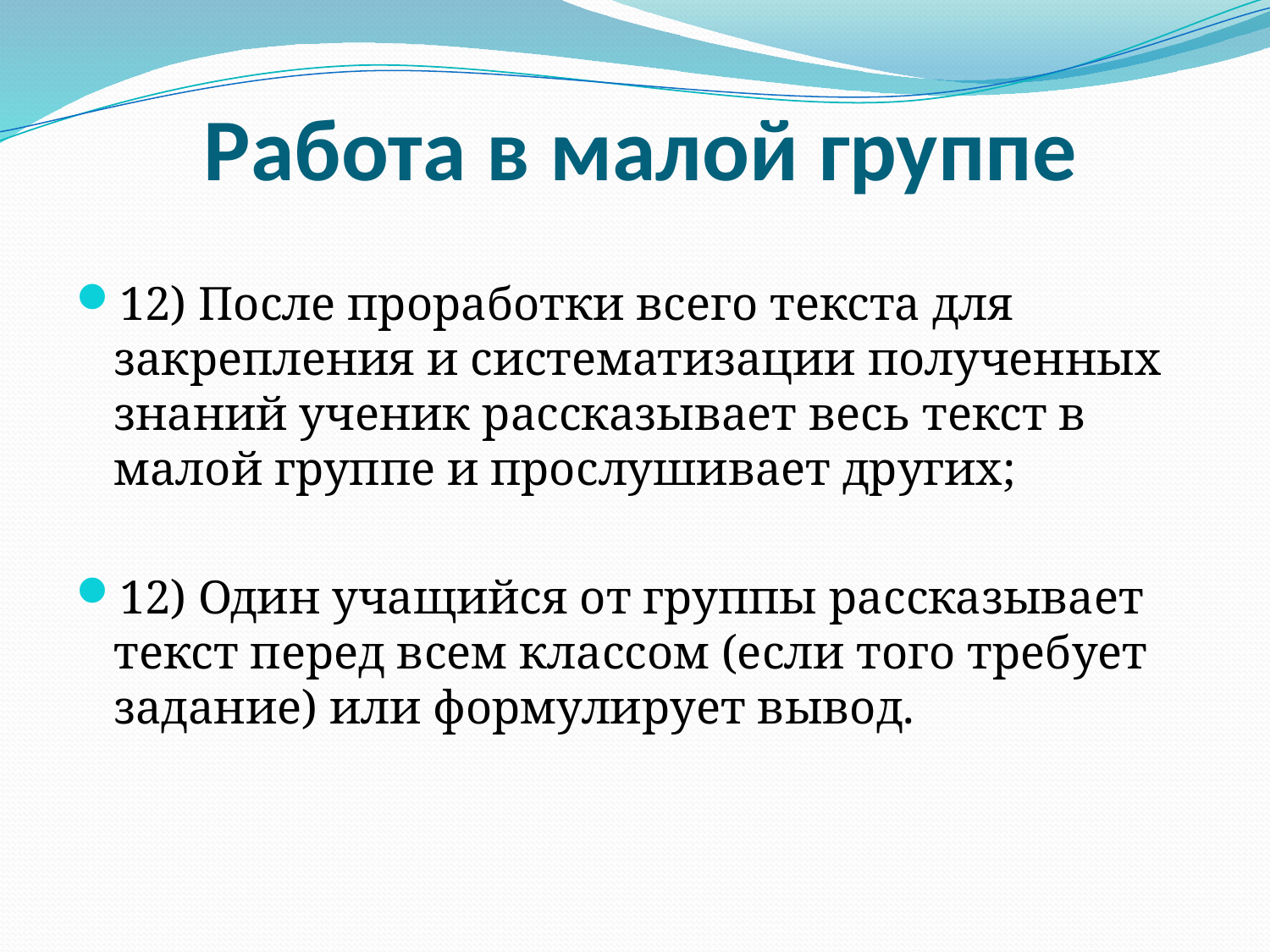

# Работа в малой группе
12) После проработки всего текста для закрепления и систематизации полученных знаний ученик рассказывает весь текст в малой группе и прослушивает других;

12) Один учащийся от группы рассказывает текст перед всем классом (если того требует задание) или формулирует вывод.